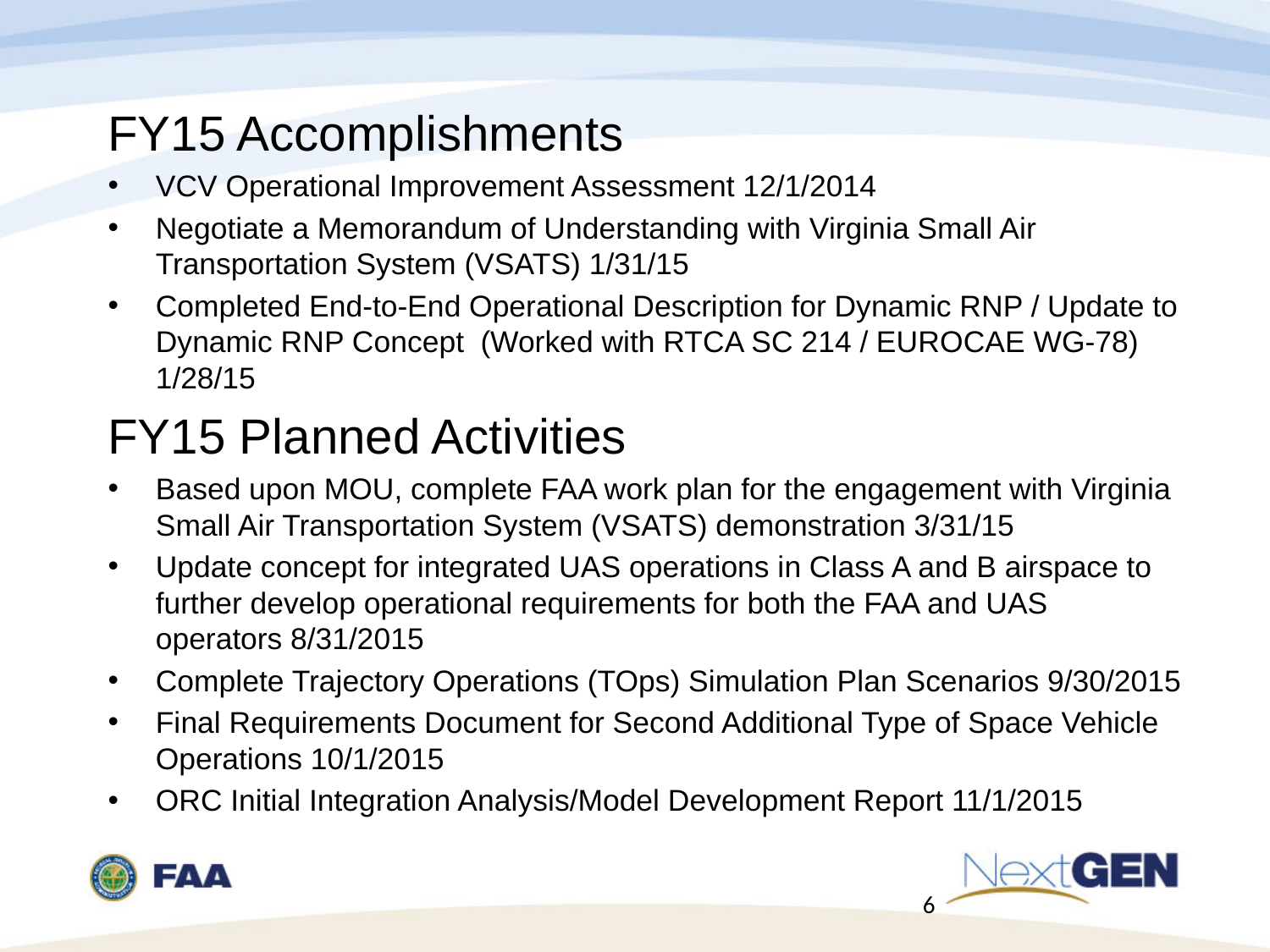

FY15 Accomplishments
VCV Operational Improvement Assessment 12/1/2014
Negotiate a Memorandum of Understanding with Virginia Small Air Transportation System (VSATS) 1/31/15
Completed End-to-End Operational Description for Dynamic RNP / Update to Dynamic RNP Concept  (Worked with RTCA SC 214 / EUROCAE WG-78) 1/28/15
FY15 Planned Activities
Based upon MOU, complete FAA work plan for the engagement with Virginia Small Air Transportation System (VSATS) demonstration 3/31/15
Update concept for integrated UAS operations in Class A and B airspace to further develop operational requirements for both the FAA and UAS operators 8/31/2015
Complete Trajectory Operations (TOps) Simulation Plan Scenarios 9/30/2015
Final Requirements Document for Second Additional Type of Space Vehicle Operations 10/1/2015
ORC Initial Integration Analysis/Model Development Report 11/1/2015

6